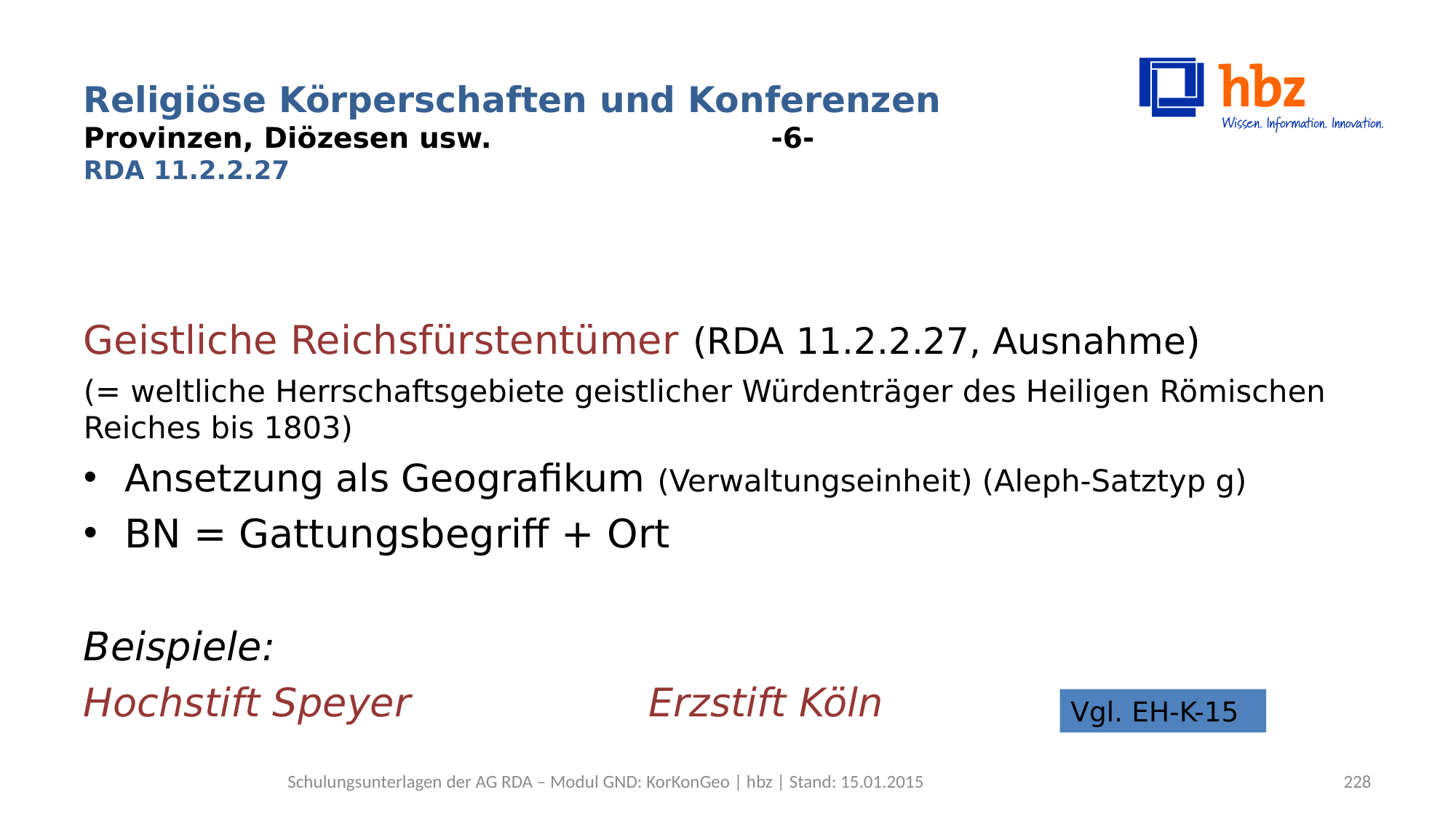

# Religiöse Körperschaften und Konferenzen Provinzen, Diözesen usw.                            -6- RDA 11.2.2.27
Geistliche Reichsfürstentümer (RDA 11.2.2.27, Ausnahme)
(= weltliche Herrschaftsgebiete geistlicher Würdenträger des Heiligen Römischen Reiches bis 1803)
Ansetzung als Geografikum (Verwaltungseinheit) (Aleph-Satztyp g)
BN = Gattungsbegriff + Ort

Beispiele:
Hochstift Speyer                   Erzstift Köln

Vgl. EH-K-15
Schulungsunterlagen der AG RDA – Modul GND: KorKonGeo | hbz | Stand: 15.01.2015
228